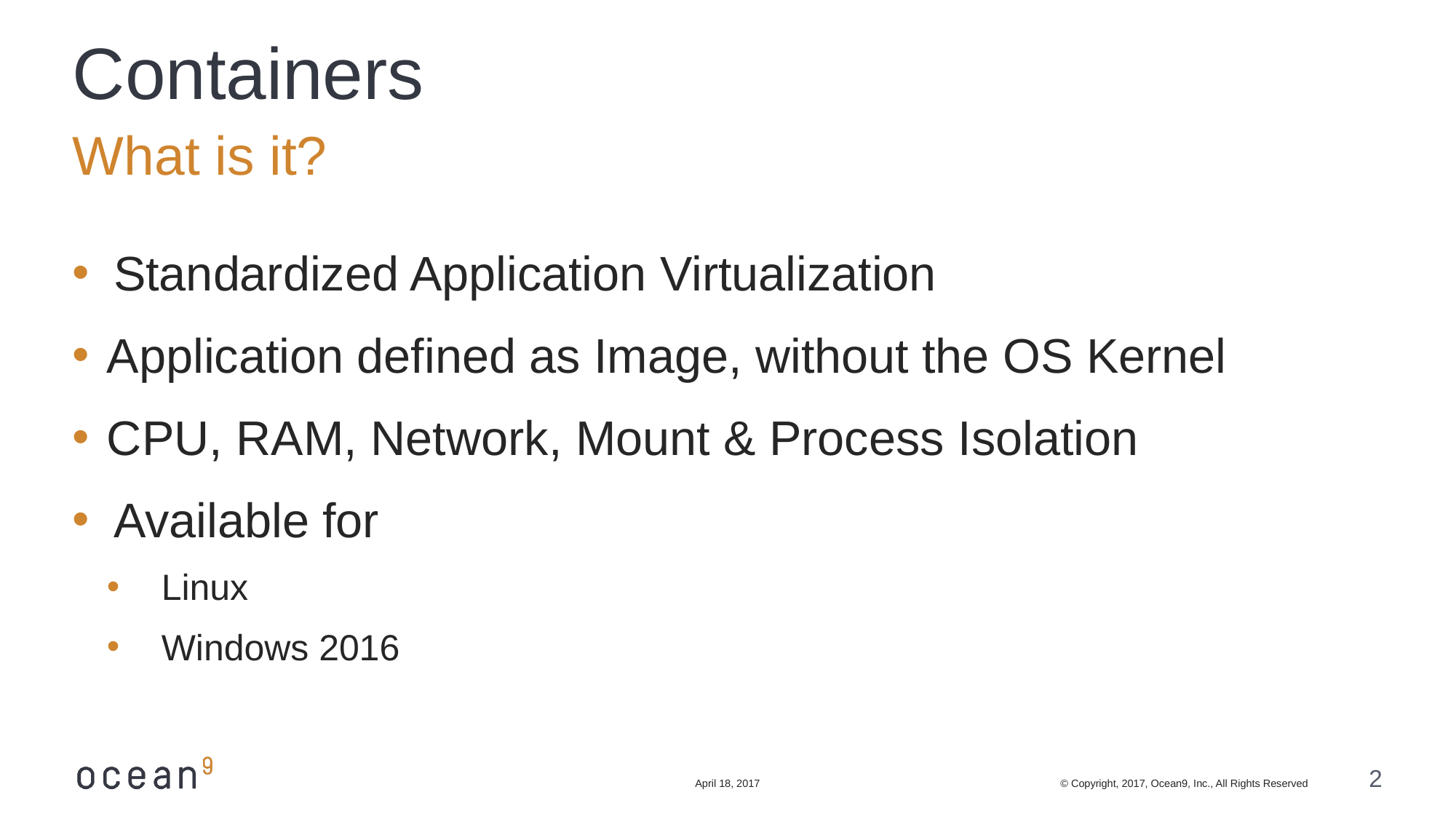

# Containers
What is it?
Standardized Application Virtualization
Application defined as Image, without the OS Kernel
CPU, RAM, Network, Mount & Process Isolation
Available for
Linux
Windows 2016

April 18, 2017
2